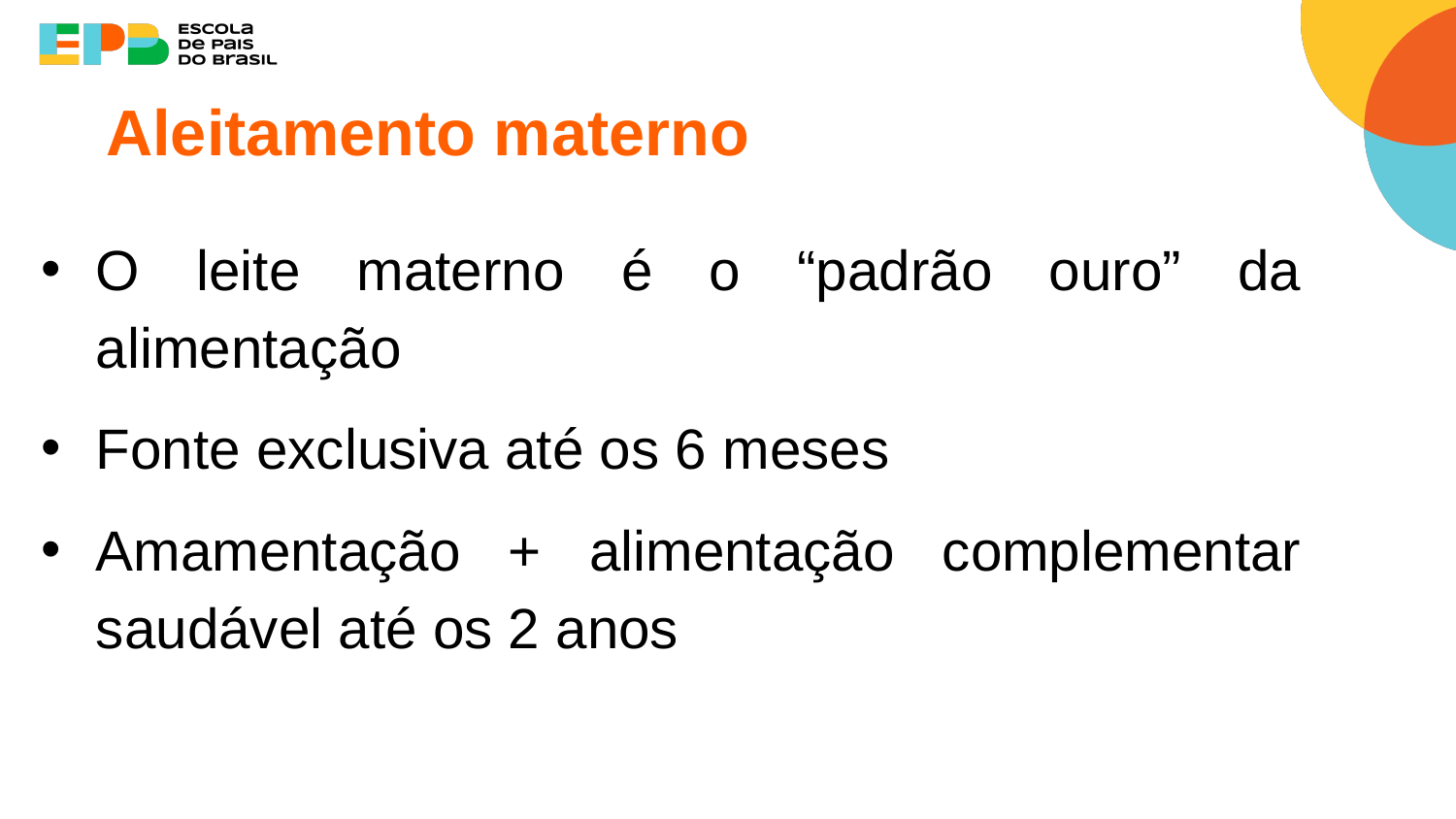

Aleitamento materno
O leite materno é o “padrão ouro” da alimentação
Fonte exclusiva até os 6 meses
Amamentação + alimentação complementar saudável até os 2 anos